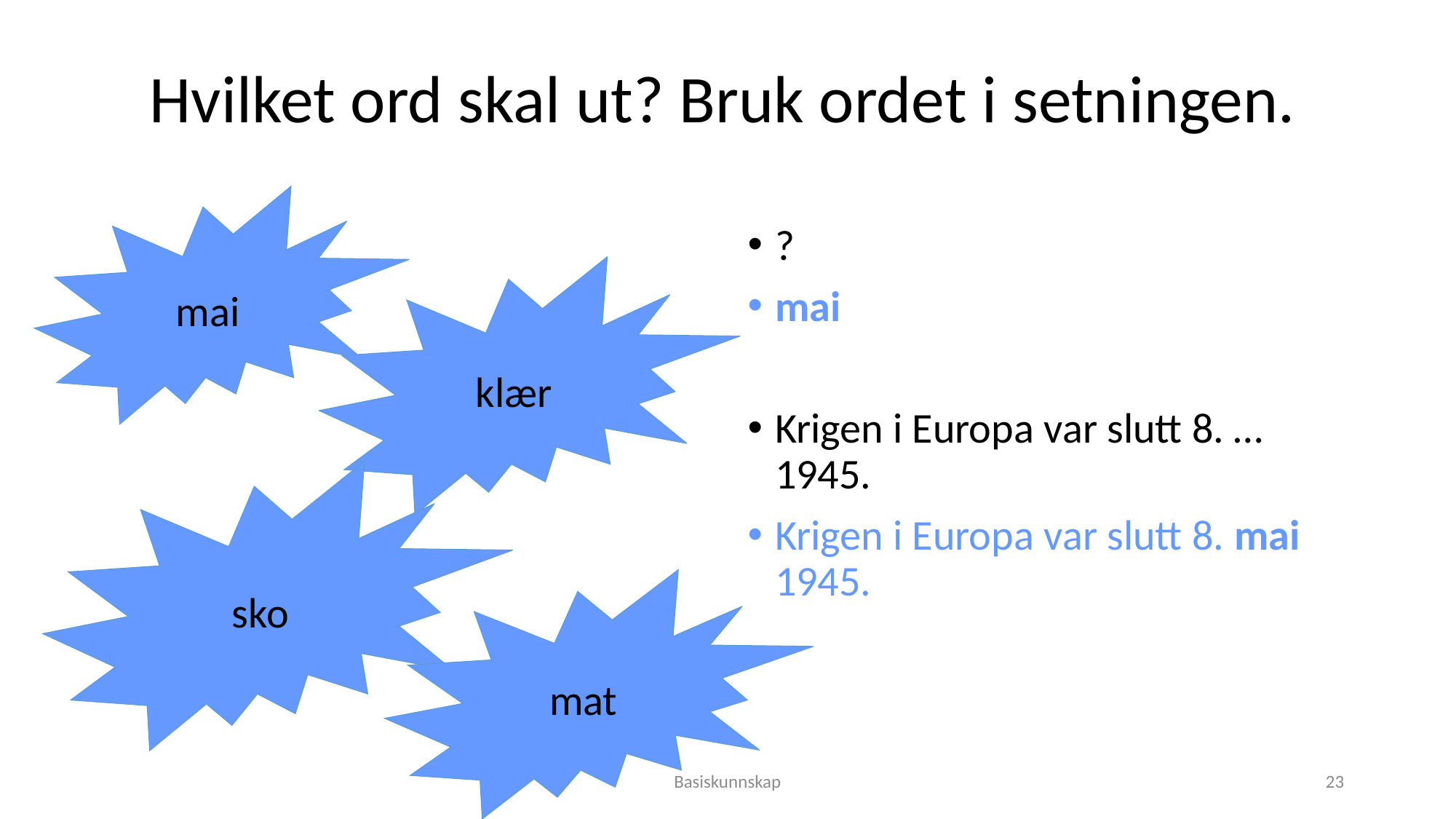

# Hvilket ord skal ut? Bruk ordet i setningen.
mai

?
mai

Krigen i Europa var slutt 8. … 1945.
Krigen i Europa var slutt 8. mai 1945.
klær
sko
mat
Basiskunnskap
23